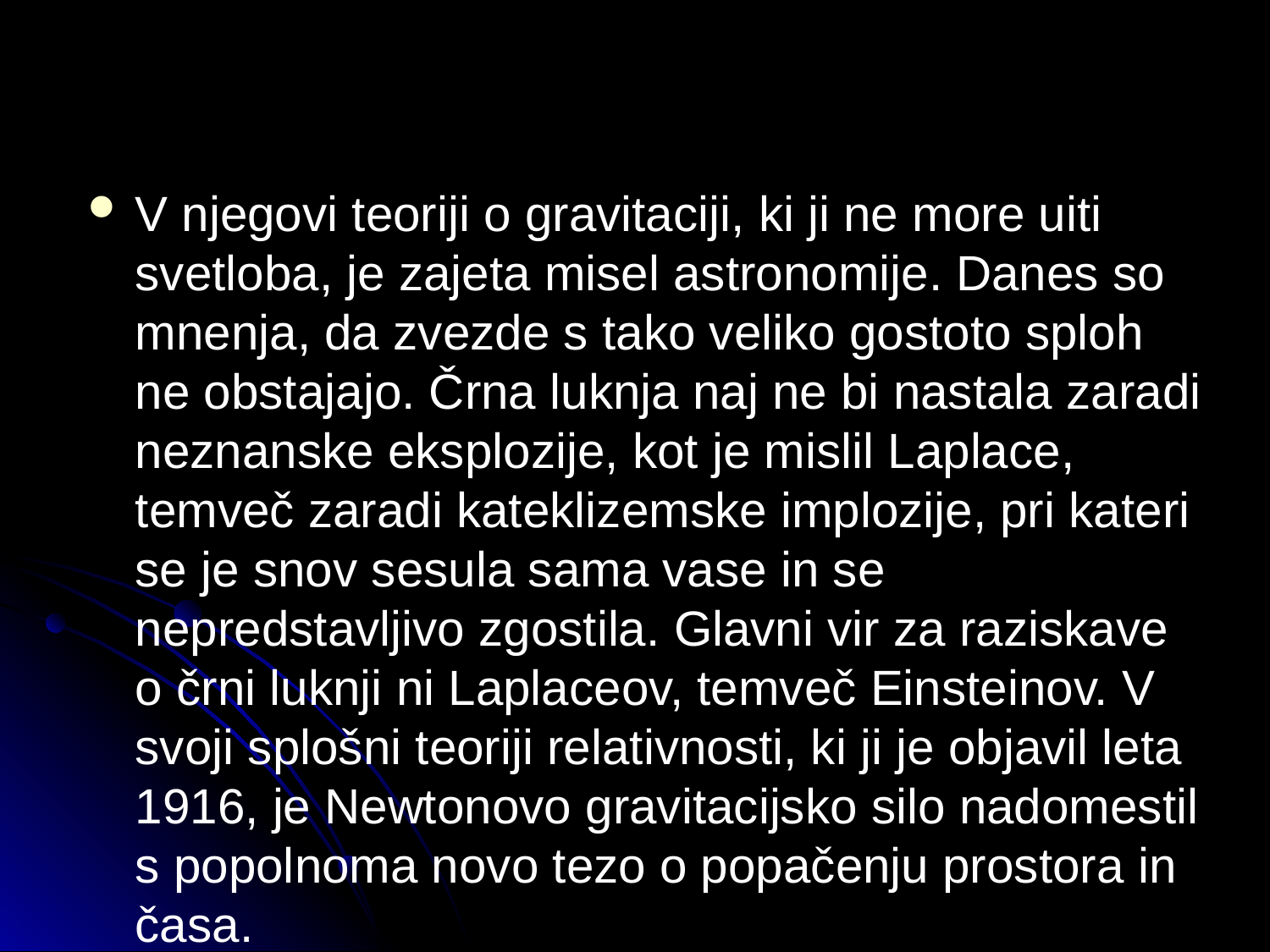

V njegovi teoriji o gravitaciji, ki ji ne more uiti svetloba, je zajeta misel astronomije. Danes so mnenja, da zvezde s tako veliko gostoto sploh ne obstajajo. Črna luknja naj ne bi nastala zaradi neznanske eksplozije, kot je mislil Laplace, temveč zaradi kateklizemske implozije, pri kateri se je snov sesula sama vase in se nepredstavljivo zgostila. Glavni vir za raziskave o črni luknji ni Laplaceov, temveč Einsteinov. V svoji splošni teoriji relativnosti, ki ji je objavil leta 1916, je Newtonovo gravitacijsko silo nadomestil s popolnoma novo tezo o popačenju prostora in časa.